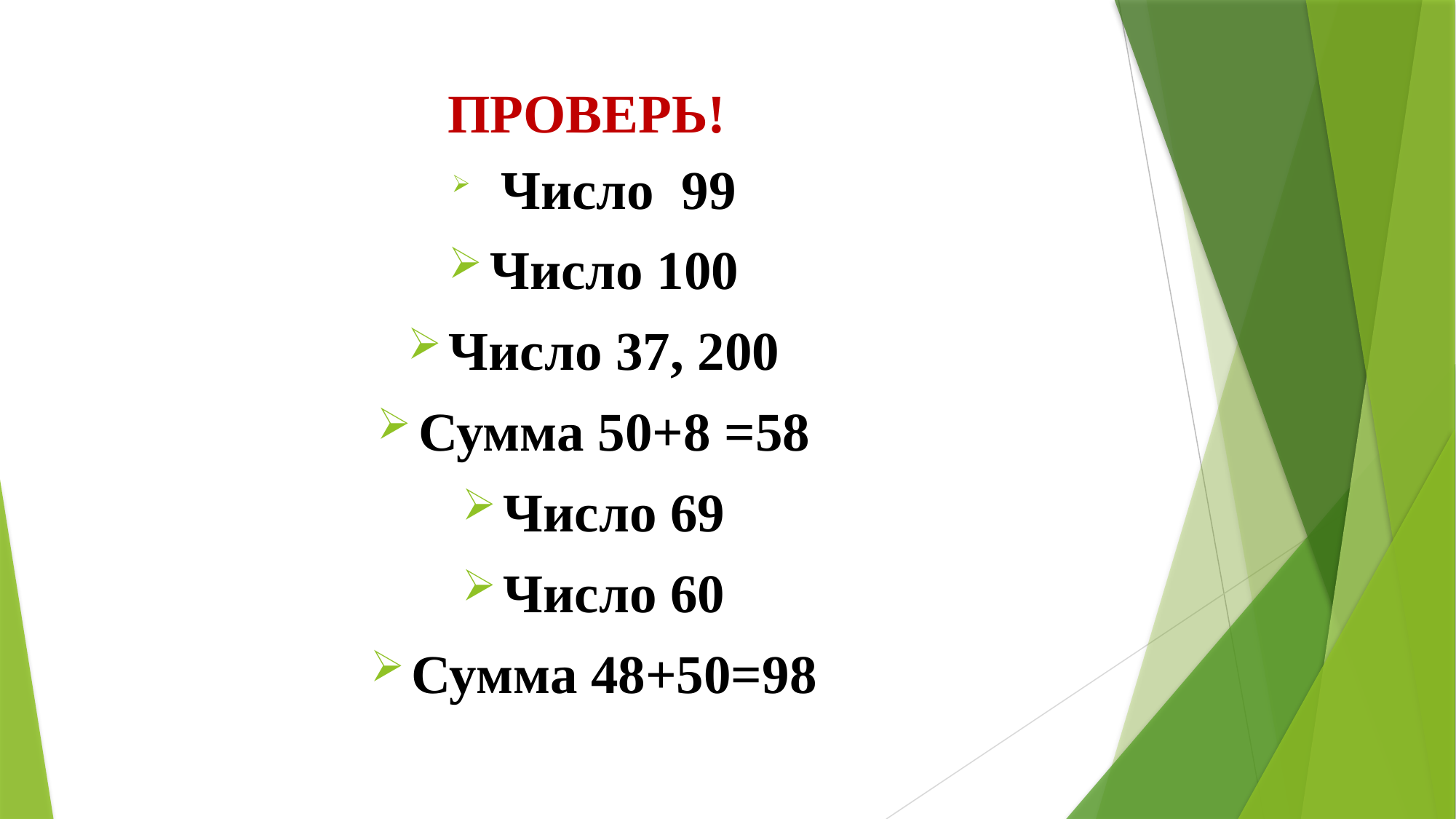

# ПРОВЕРЬ!
 Число  99
Число 100
Число 37, 200
Сумма 50+8 =58
Число 69
Число 60
Сумма 48+50=98